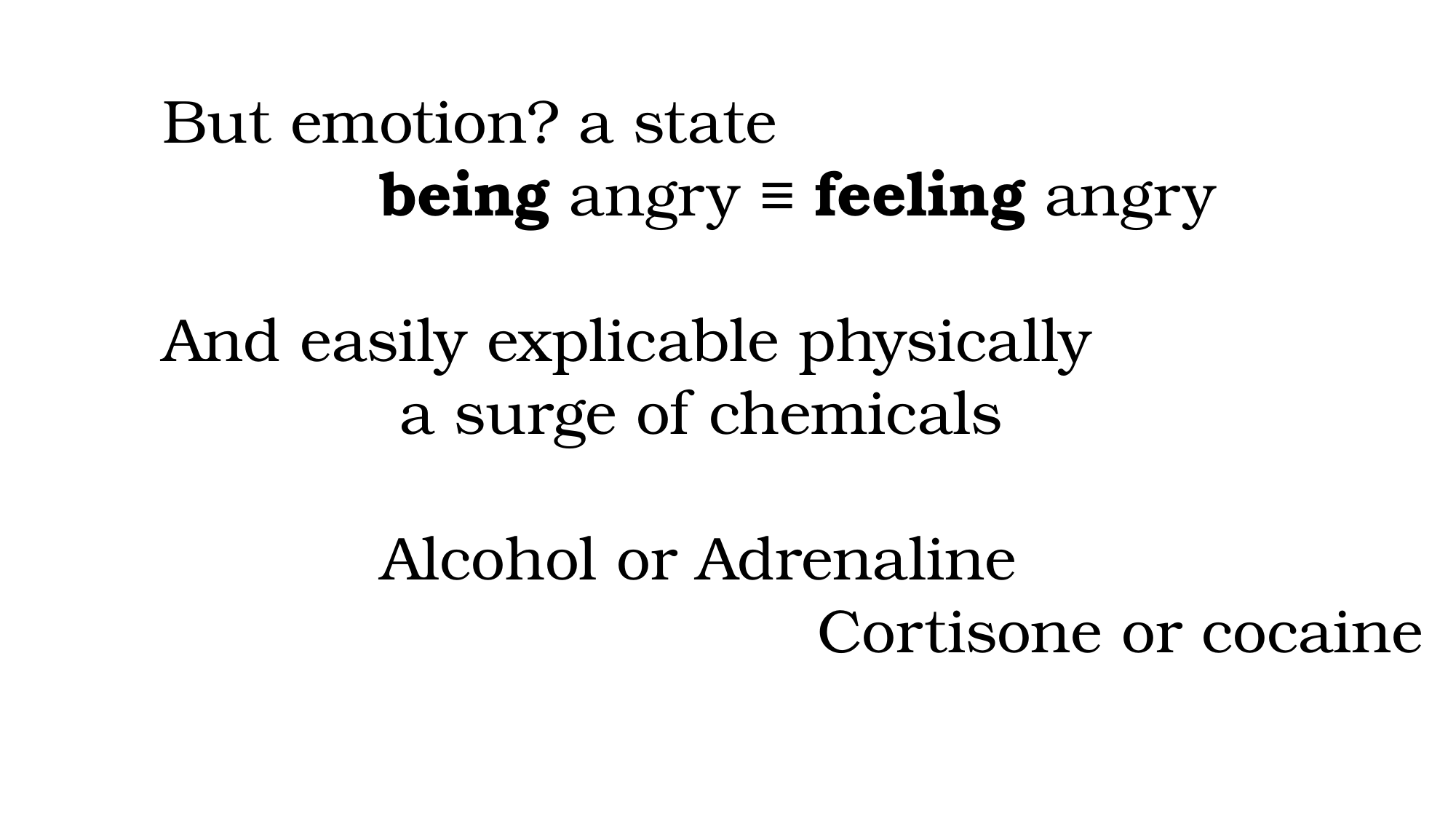

But emotion? a state
		being angry ≡ feeling angry

And easily explicable physically
		 a surge of chemicals

		Alcohol or Adrenaline
						Cortisone or cocaine